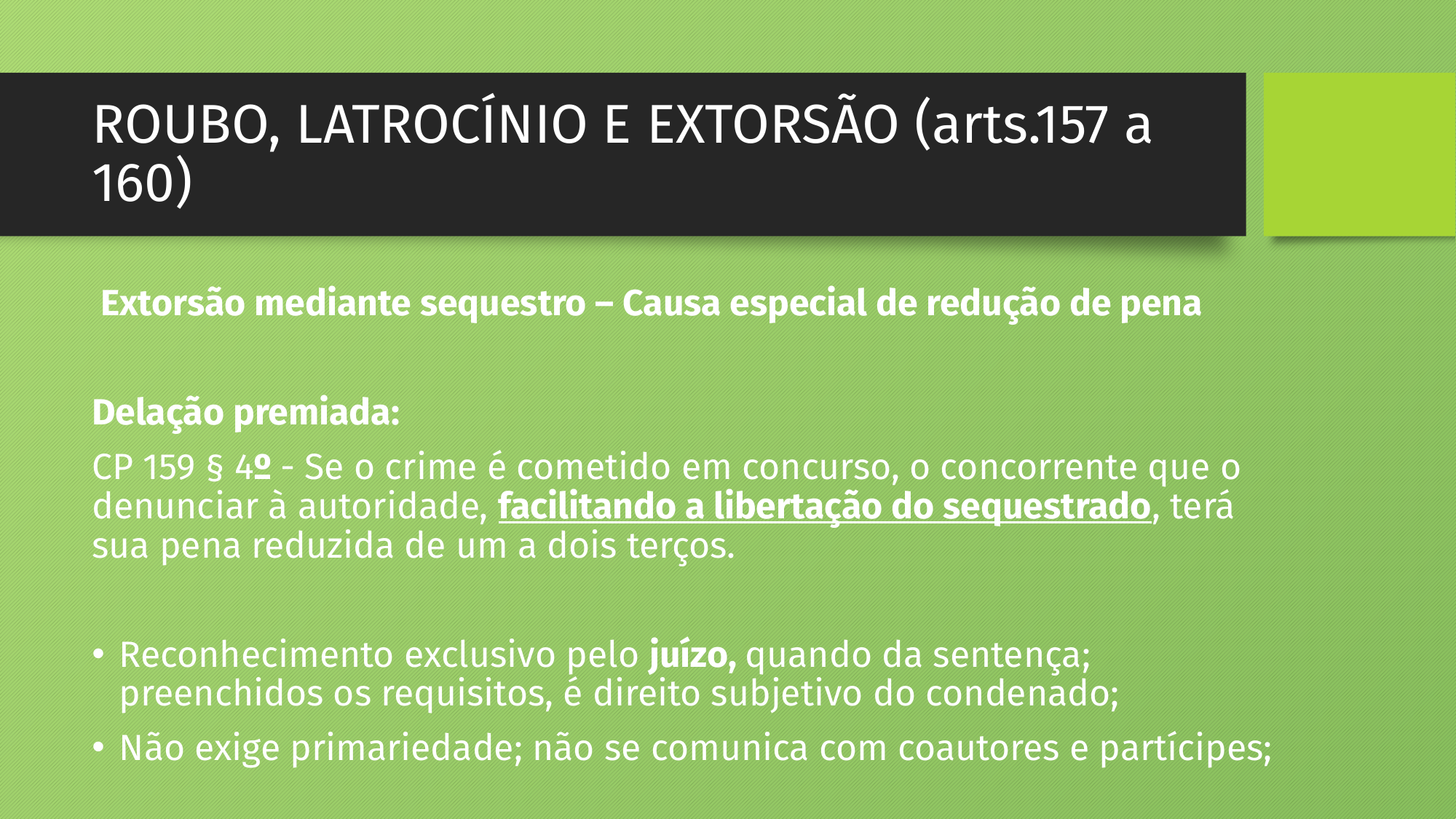

# ROUBO, LATROCÍNIO E EXTORSÃO (arts.157 a 160)
 Extorsão mediante sequestro – Causa especial de redução de pena

Delação premiada:
CP 159 § 4º - Se o crime é cometido em concurso, o concorrente que o denunciar à autoridade, facilitando a libertação do sequestrado, terá sua pena reduzida de um a dois terços.

Reconhecimento exclusivo pelo juízo, quando da sentença; preenchidos os requisitos, é direito subjetivo do condenado;
Não exige primariedade; não se comunica com coautores e partícipes;